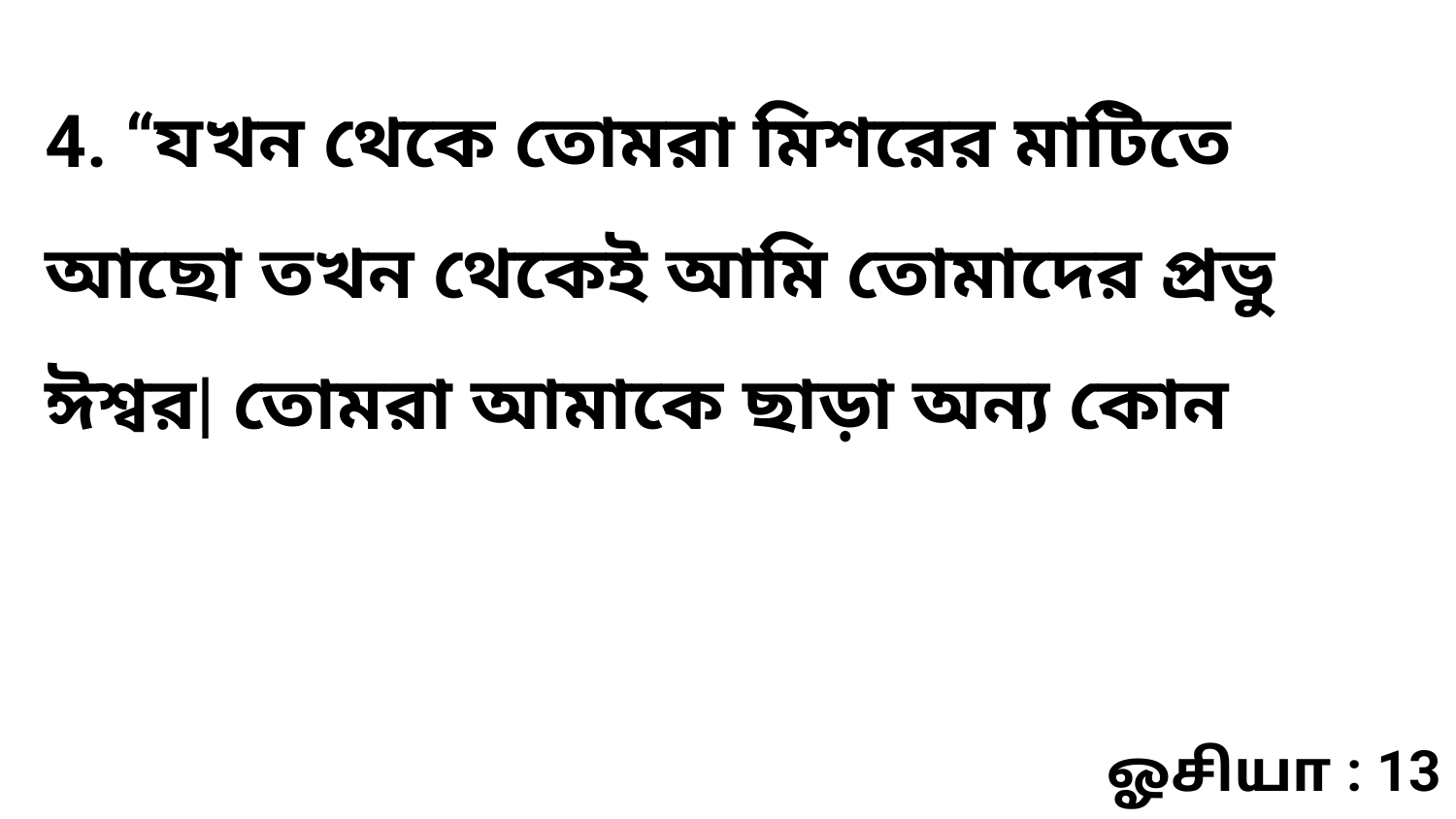

4. “যখন থেকে তোমরা মিশরের মাটিতে আছো তখন থেকেই আমি তোমাদের প্রভু ঈশ্বর| তোমরা আমাকে ছাড়া অন্য কোন
ஓசியா : 13